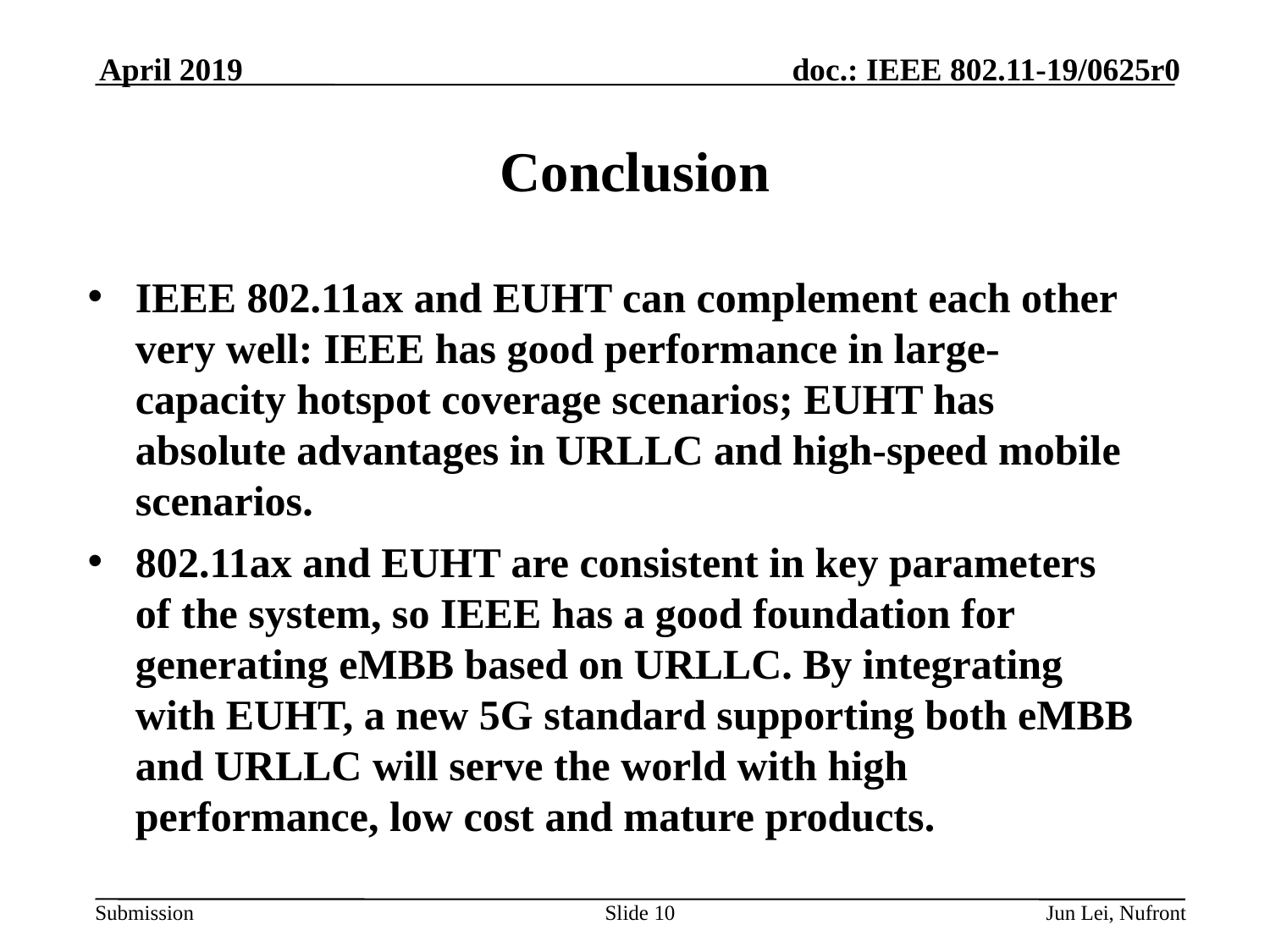

April 2019
# Conclusion
IEEE 802.11ax and EUHT can complement each other very well: IEEE has good performance in large-capacity hotspot coverage scenarios; EUHT has absolute advantages in URLLC and high-speed mobile scenarios.
802.11ax and EUHT are consistent in key parameters of the system, so IEEE has a good foundation for generating eMBB based on URLLC. By integrating with EUHT, a new 5G standard supporting both eMBB and URLLC will serve the world with high performance, low cost and mature products.
Slide 10
Jun Lei, Nufront